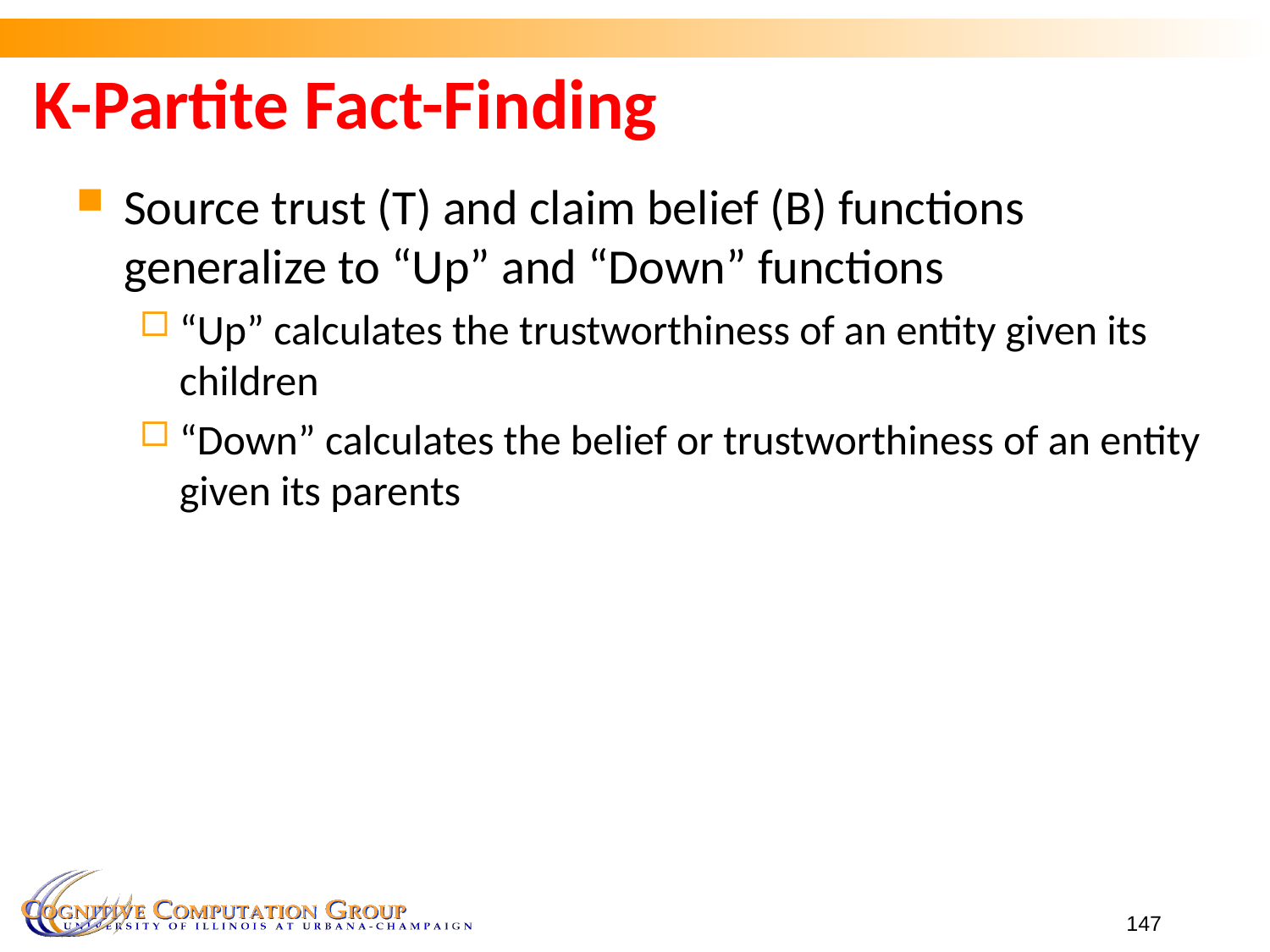

# K-Partite Fact-Finding
Source trust (T) and claim belief (B) functions generalize to “Up” and “Down” functions
“Up” calculates the trustworthiness of an entity given its children
“Down” calculates the belief or trustworthiness of an entity given its parents
147